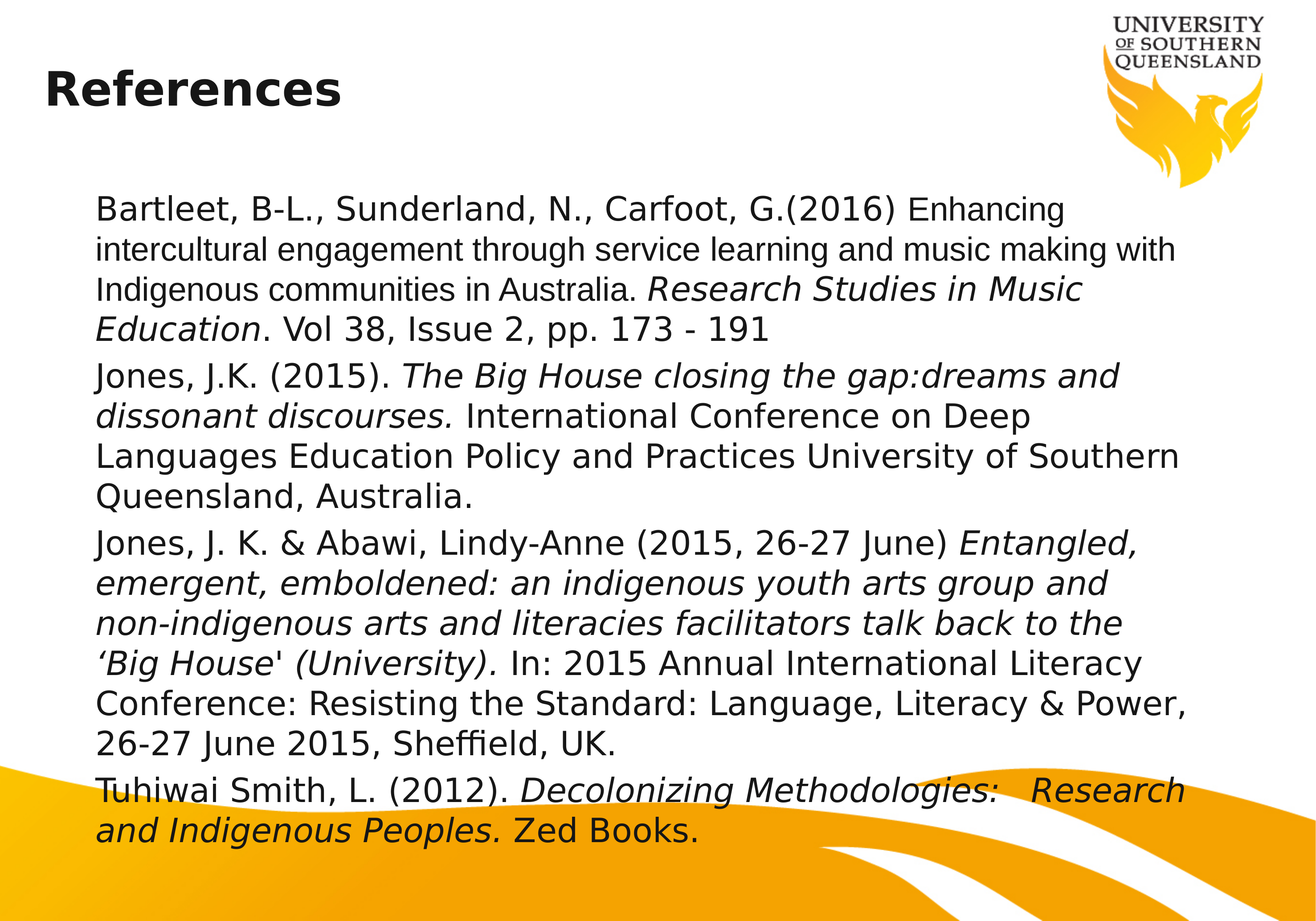

# References
Bartleet, B-L., Sunderland, N., Carfoot, G.(2016) Enhancing intercultural engagement through service learning and music making with Indigenous communities in Australia. Research Studies in Music Education. Vol 38, Issue 2, pp. 173 - 191
Jones, J.K. (2015). The Big House closing the gap:dreams and dissonant discourses. International Conference on Deep Languages Education Policy and Practices University of Southern Queensland, Australia.
Jones, J. K. & Abawi, Lindy-Anne (2015, 26-27 June) Entangled, emergent, emboldened: an indigenous youth arts group and non-indigenous arts and literacies facilitators talk back to the ‘Big House' (University). In: 2015 Annual International Literacy Conference: Resisting the Standard: Language, Literacy & Power, 26-27 June 2015, Sheffield, UK.
Tuhiwai Smith, L. (2012). Decolonizing Methodologies: 	Research and Indigenous Peoples. Zed Books.